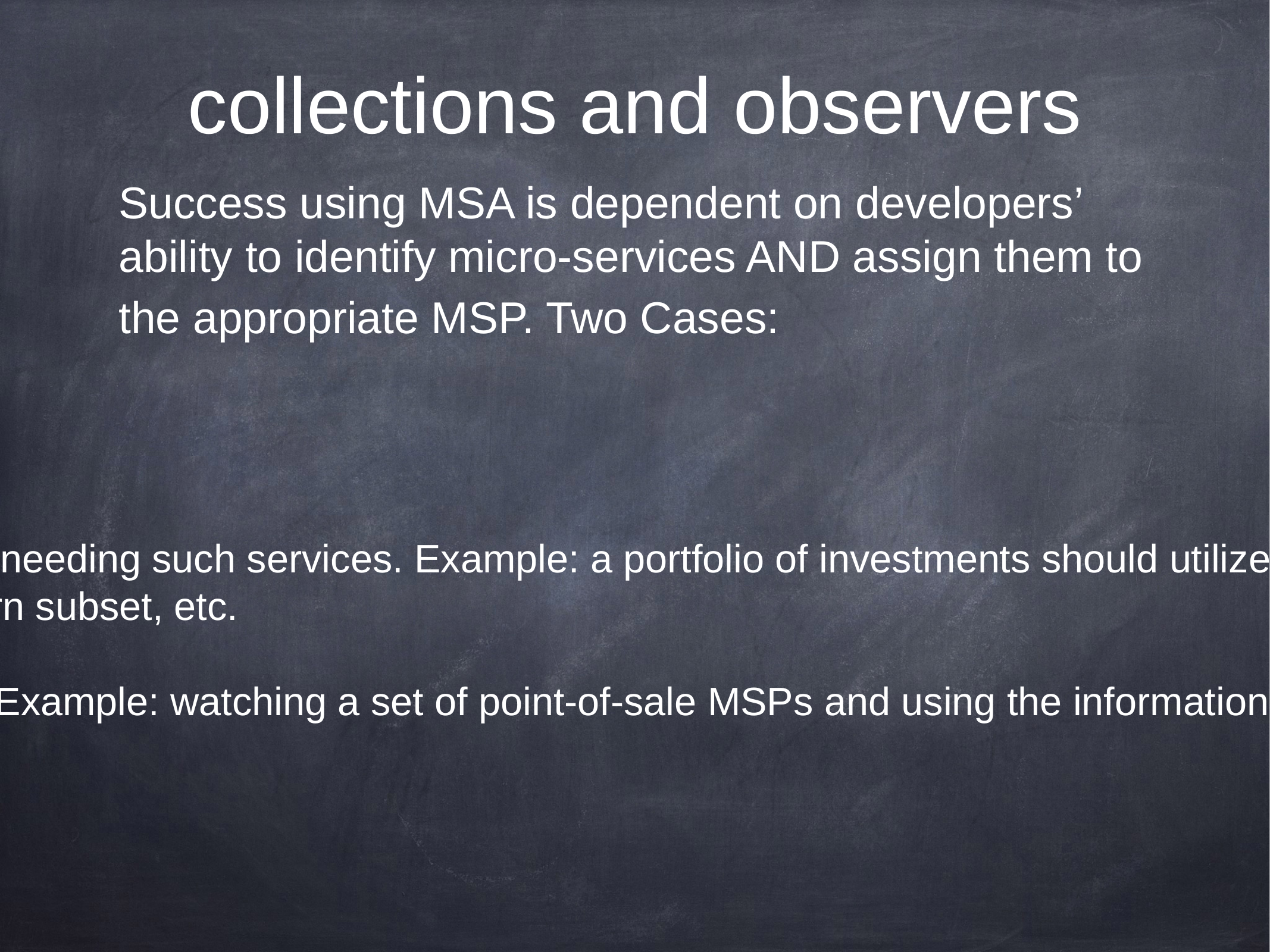

# collections and observers
Success using MSA is dependent on developers’ ability to identify micro-services AND assign them to the appropriate MSP. Two Cases:
1 - separate collection behavior (micro-services) from any MSP needing such services. Example: a portfolio of investments should utilize an internal collection of the actual investments and use that collection to implement behaviors like add, delete, replace, return subset, etc.

2 - Observers are typically concerned with aggregate behavior. Example: watching a set of point-of-sale MSPs and using the information they observe to provide other services, like inventory trends, or sales volume trends.